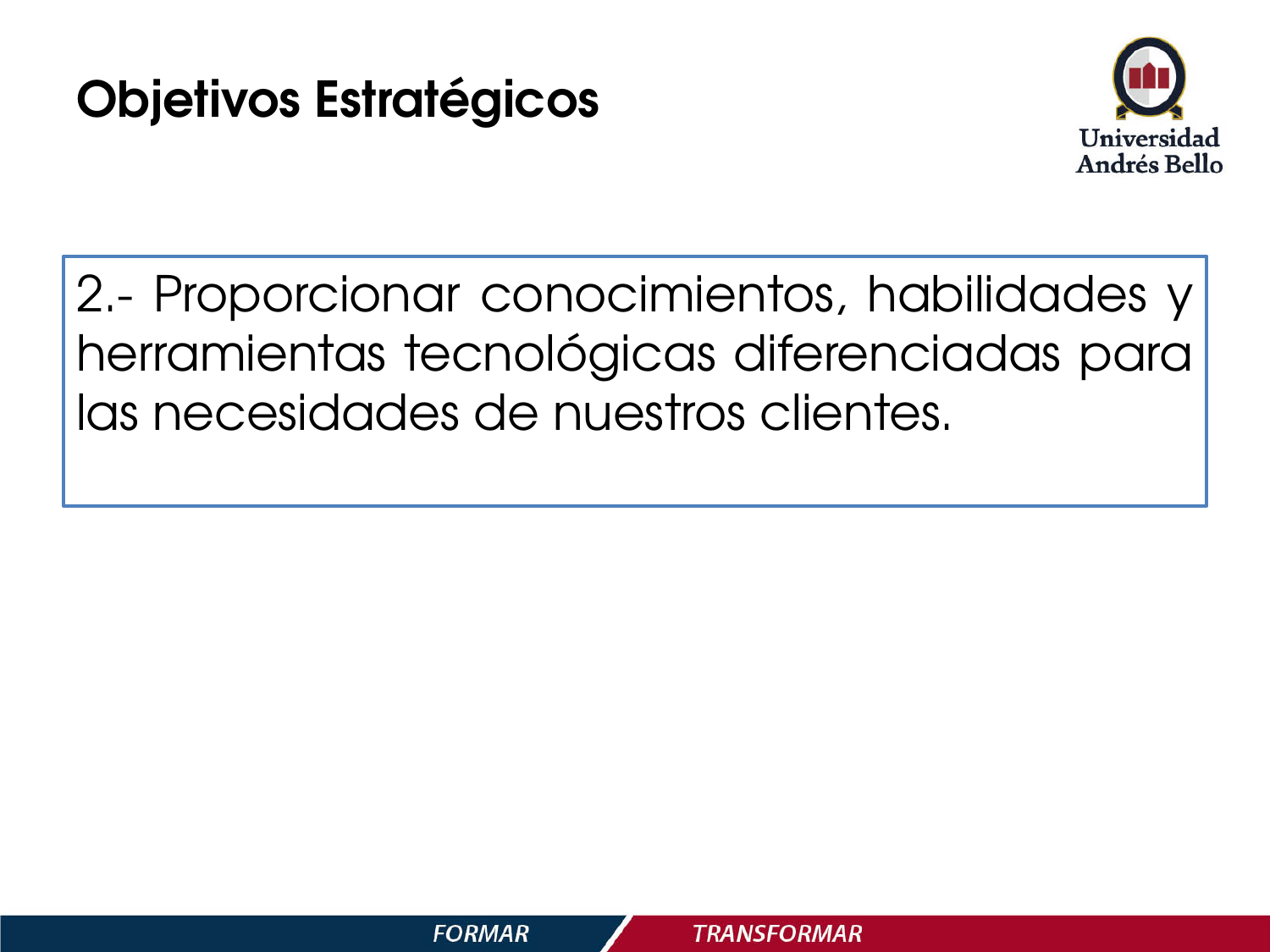

# Objetivos Estratégicos
2.- Proporcionar conocimientos, habilidades y herramientas tecnológicas diferenciadas para las necesidades de nuestros clientes.